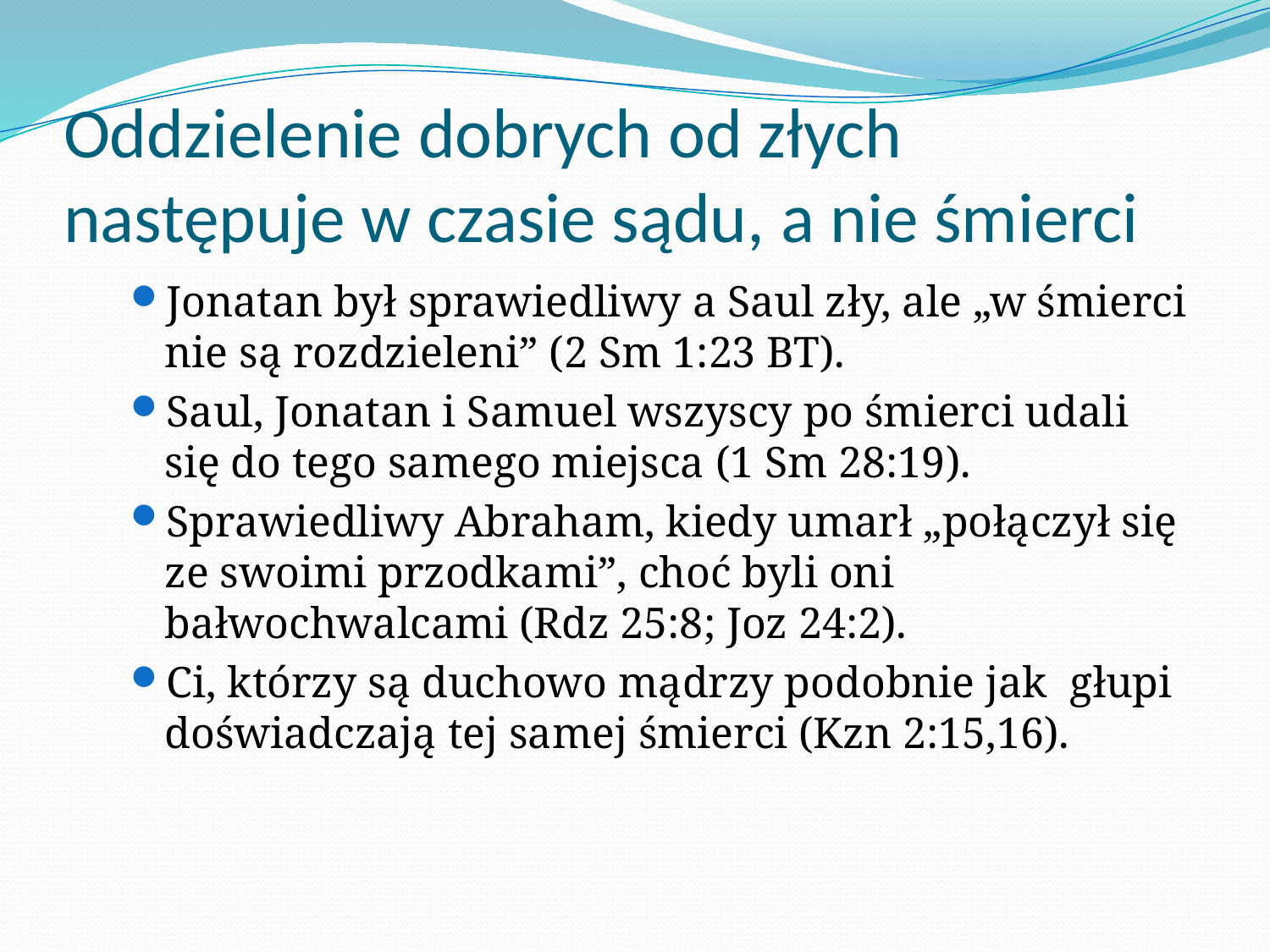

# Oddzielenie dobrych od złych  następuje w czasie sądu, a nie śmierci
Jonatan był sprawiedliwy a Saul zły, ale „w śmierci nie są rozdzieleni” (2 Sm 1:23 BT).
Saul, Jonatan i Samuel wszyscy po śmierci udali się do tego samego miejsca (1 Sm 28:19).
Sprawiedliwy Abraham, kiedy umarł „połączył się ze swoimi przodkami”, choć byli oni bałwochwalcami (Rdz 25:8; Joz 24:2).
Ci, którzy są duchowo mądrzy podobnie jak  głupi doświadczają tej samej śmierci (Kzn 2:15,16).